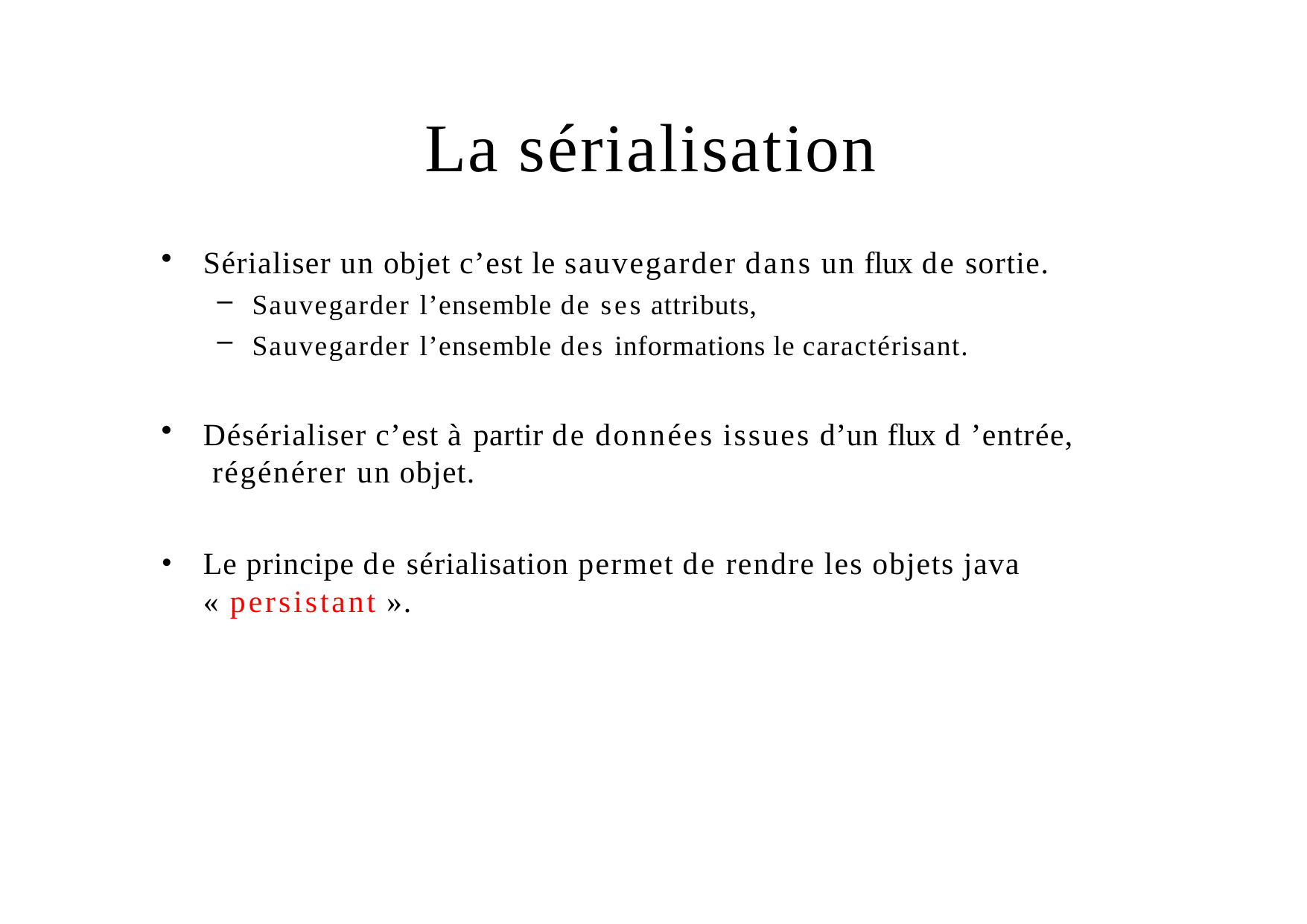

# La sérialisation
Sérialiser un objet c’est le sauvegarder dans un flux de sortie.
Sauvegarder l’ensemble de ses attributs,
Sauvegarder l’ensemble des informations le caractérisant.

Désérialiser c’est à partir de données issues d’un flux d ’entrée,  régénérer un objet.

Le principe de sérialisation permet de rendre les objets java
« persistant ».